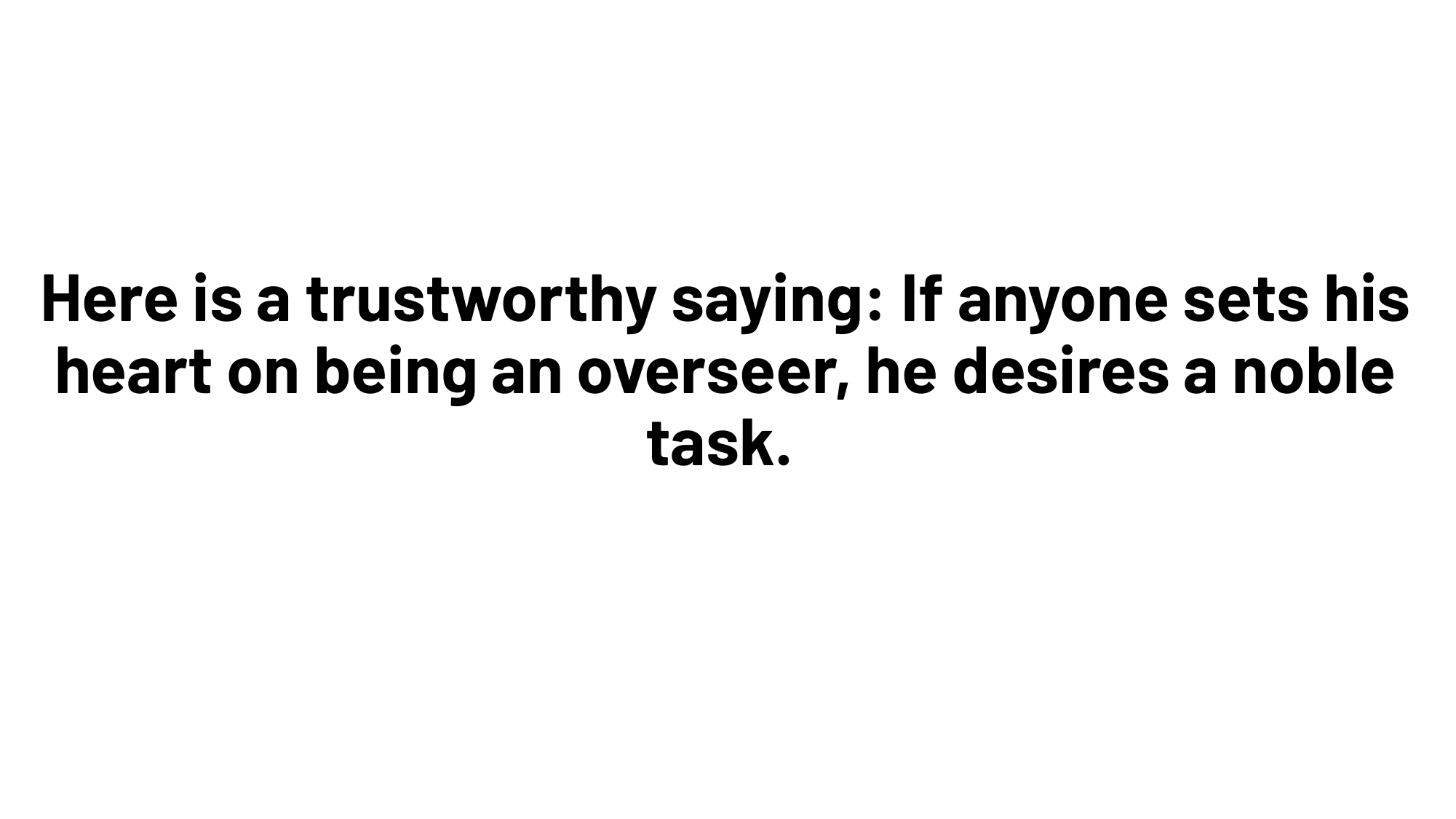

# Here is a trustworthy saying: If anyone sets his heart on being an overseer, he desires a noble task.